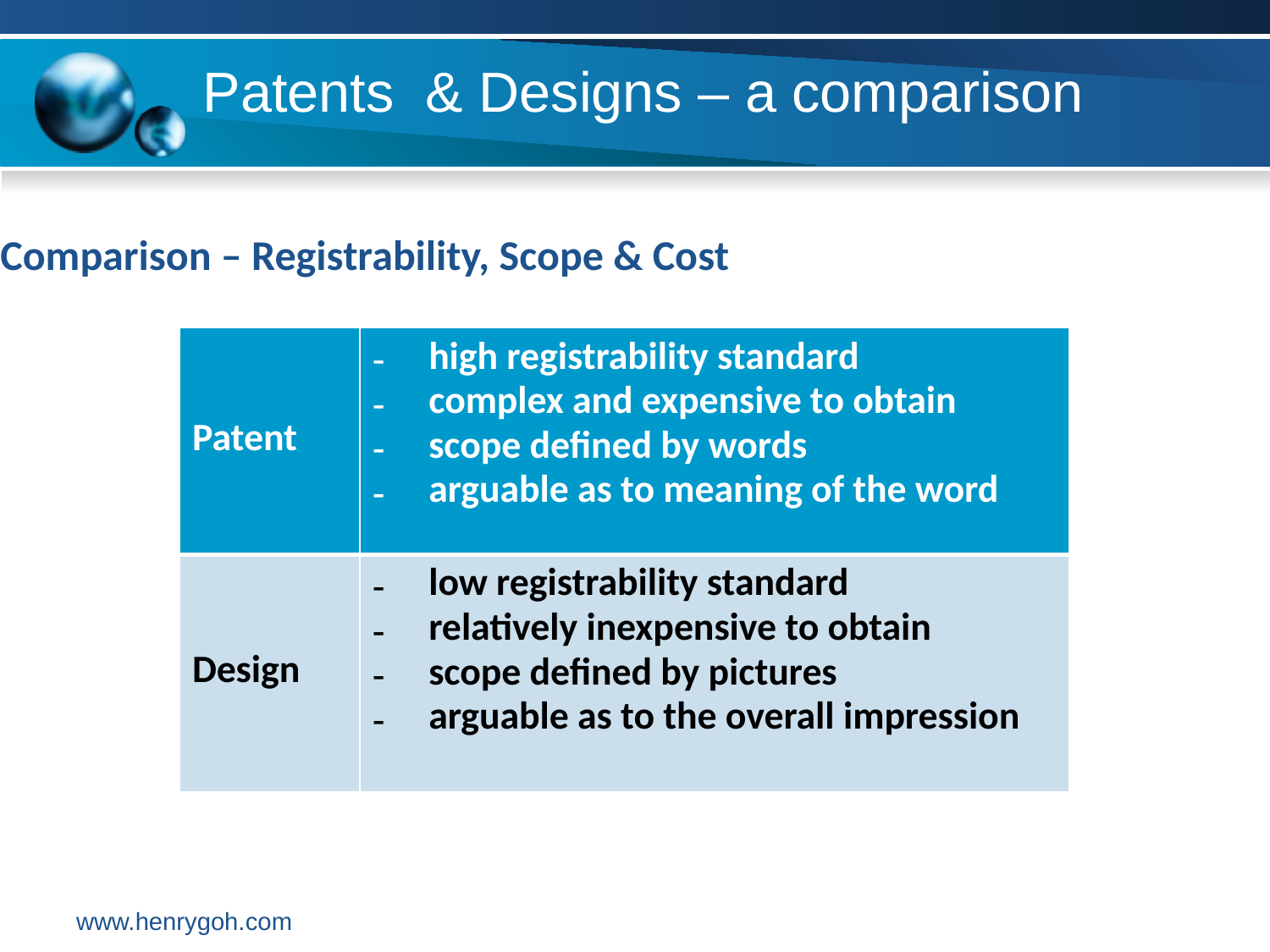

Patents  & Designs – a comparison
Comparison – Registrability, Scope & Cost
| Patent | high registrability standard complex and expensive to obtain scope defined by words arguable as to meaning of the word |
| --- | --- |
| Design | low registrability standard relatively inexpensive to obtain scope defined by pictures arguable as to the overall impression |
www.henrygoh.com